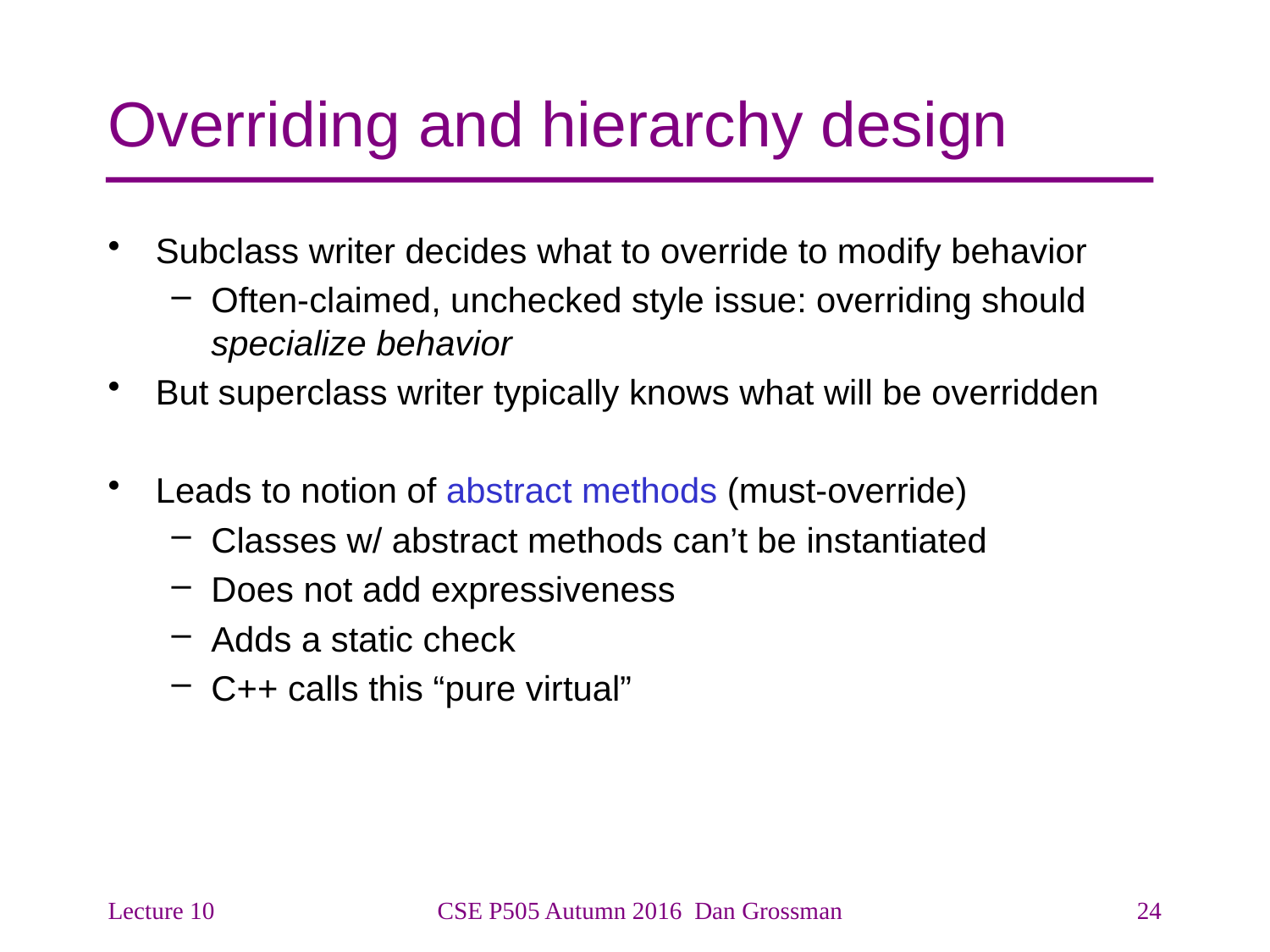

# Overriding and hierarchy design
Subclass writer decides what to override to modify behavior
Often-claimed, unchecked style issue: overriding should specialize behavior
But superclass writer typically knows what will be overridden

Leads to notion of abstract methods (must-override)
Classes w/ abstract methods can’t be instantiated
Does not add expressiveness
Adds a static check
C++ calls this “pure virtual”
Lecture 10
CSE P505 Autumn 2016  Dan Grossman
24